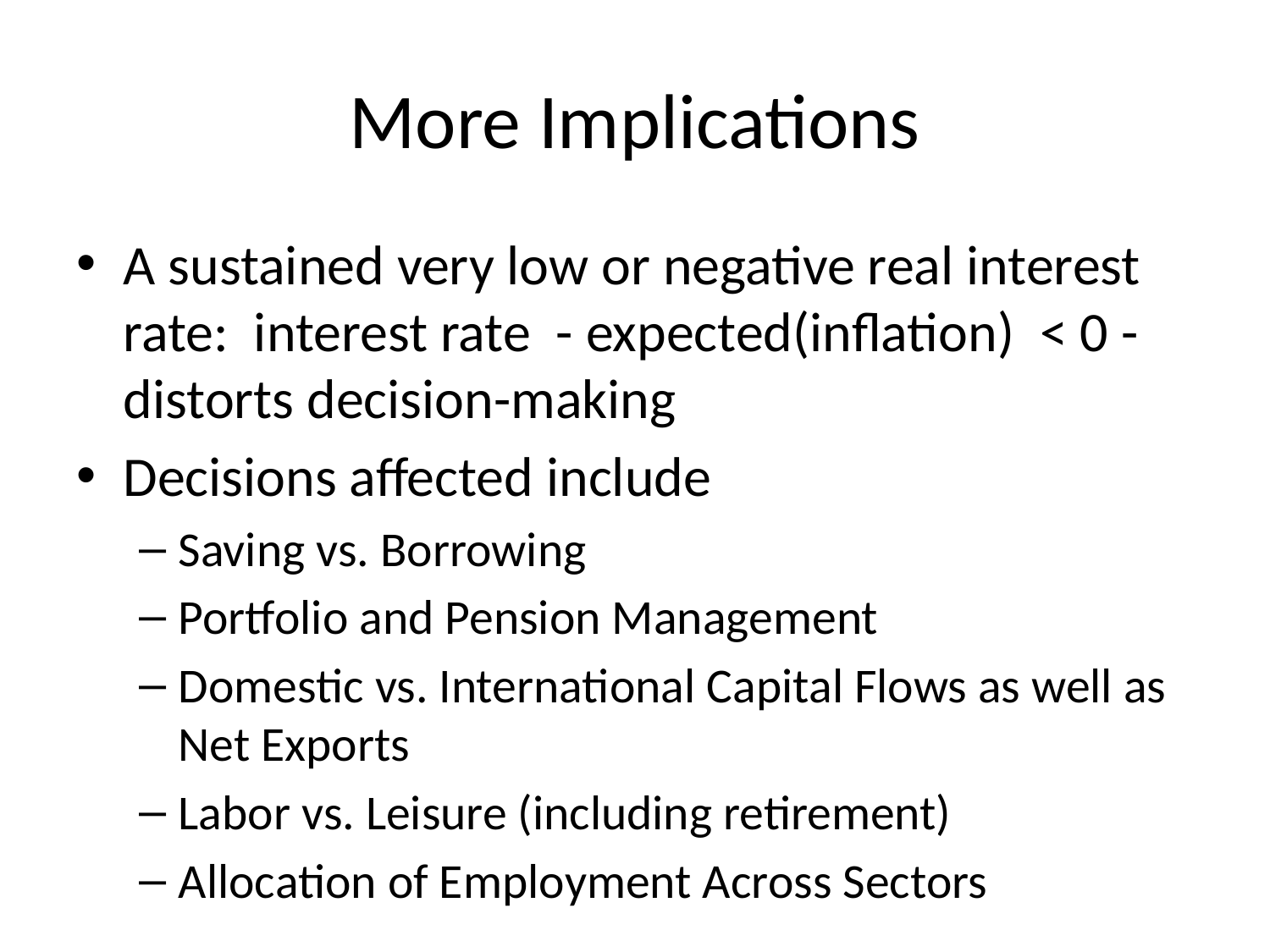

# More Implications
A sustained very low or negative real interest rate:  interest rate  - expected(inflation)  < 0 -  distorts decision-making
Decisions affected include
Saving vs. Borrowing
Portfolio and Pension Management
Domestic vs. International Capital Flows as well as Net Exports
Labor vs. Leisure (including retirement)
Allocation of Employment Across Sectors